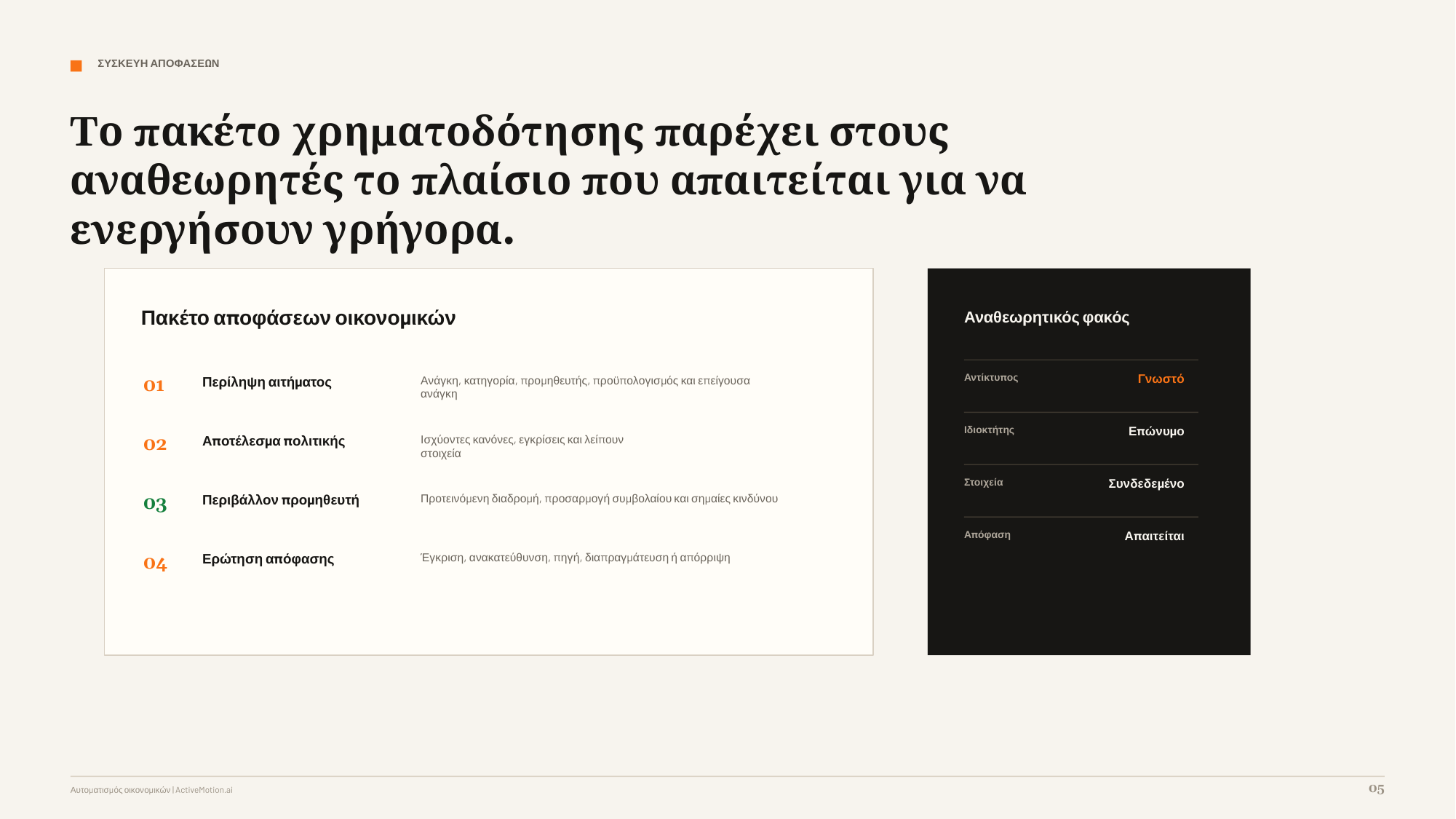

ΣΥΣΚΕΥΗ ΑΠΟΦΑΣΕΩΝ

Το πακέτο χρηματοδότησης παρέχει στους αναθεωρητές το πλαίσιο που απαιτείται για να ενεργήσουν γρήγορα.

Πακέτο αποφάσεων οικονομικών
Αναθεωρητικός φακός

Αντίκτυπος
Γνωστό
01
Περίληψη αιτήματος
Ανάγκη, κατηγορία, προμηθευτής, προϋπολογισμός και επείγουσα ανάγκη

Ιδιοκτήτης
Επώνυμο
02
Αποτέλεσμα πολιτικής
Ισχύοντες κανόνες, εγκρίσεις και λείπουν
στοιχεία

Στοιχεία
Συνδεδεμένο
03
Περιβάλλον προμηθευτή
Προτεινόμενη διαδρομή, προσαρμογή συμβολαίου και σημαίες κινδύνου

Απόφαση
Απαιτείται
04
Ερώτηση απόφασης
Έγκριση, ανακατεύθυνση, πηγή, διαπραγμάτευση ή απόρριψη

05
Αυτοματισμός οικονομικών | ActiveMotion.ai